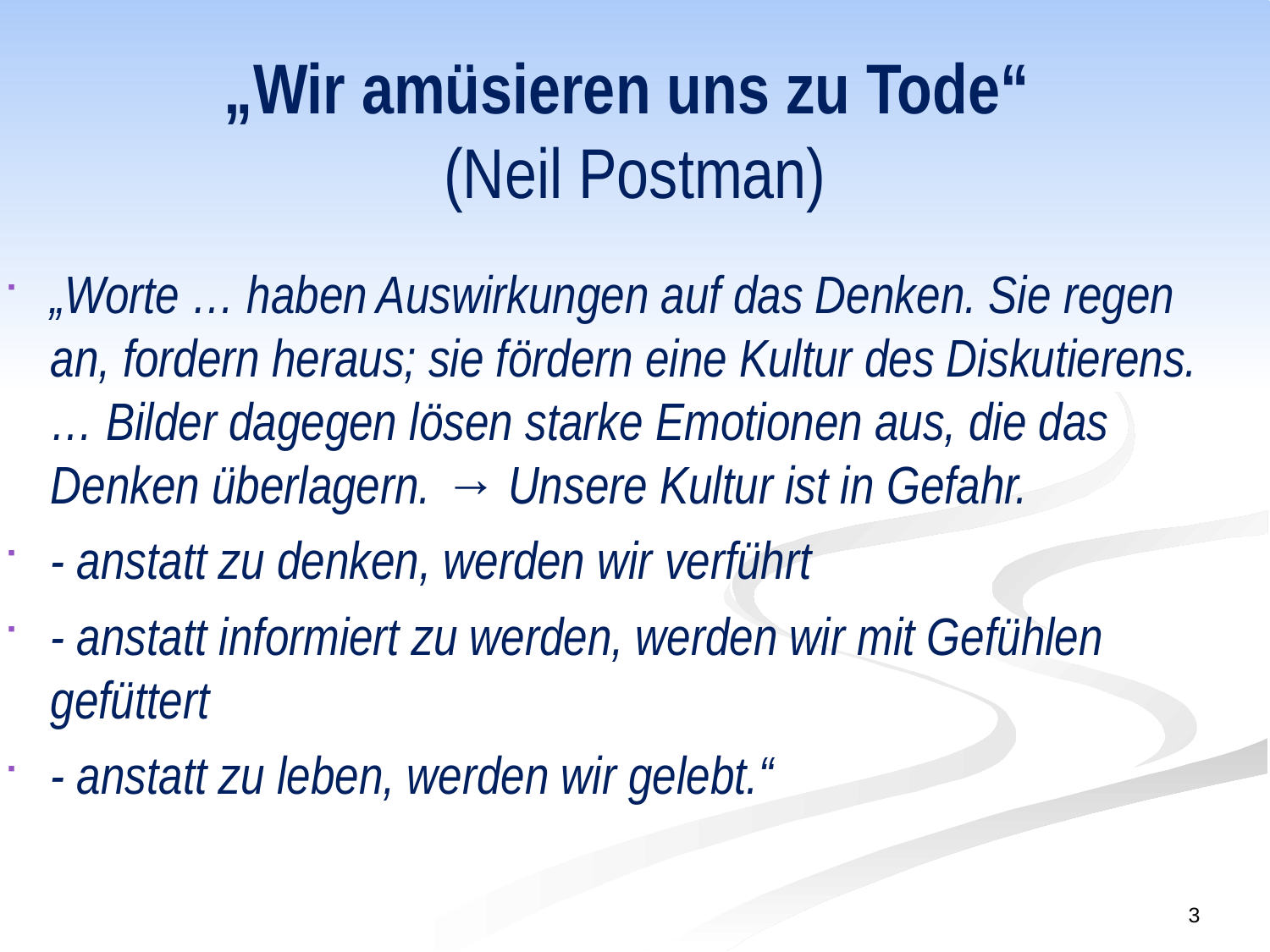

# „Wir amüsieren uns zu Tode“
(Neil Postman)
„Worte … haben Auswirkungen auf das Denken. Sie regen an, fordern heraus; sie fördern eine Kultur des Diskutierens. … Bilder dagegen lösen starke Emotionen aus, die das Denken überlagern. → Unsere Kultur ist in Gefahr.
- anstatt zu denken, werden wir verführt
- anstatt informiert zu werden, werden wir mit Gefühlen gefüttert
- anstatt zu leben, werden wir gelebt.“
3